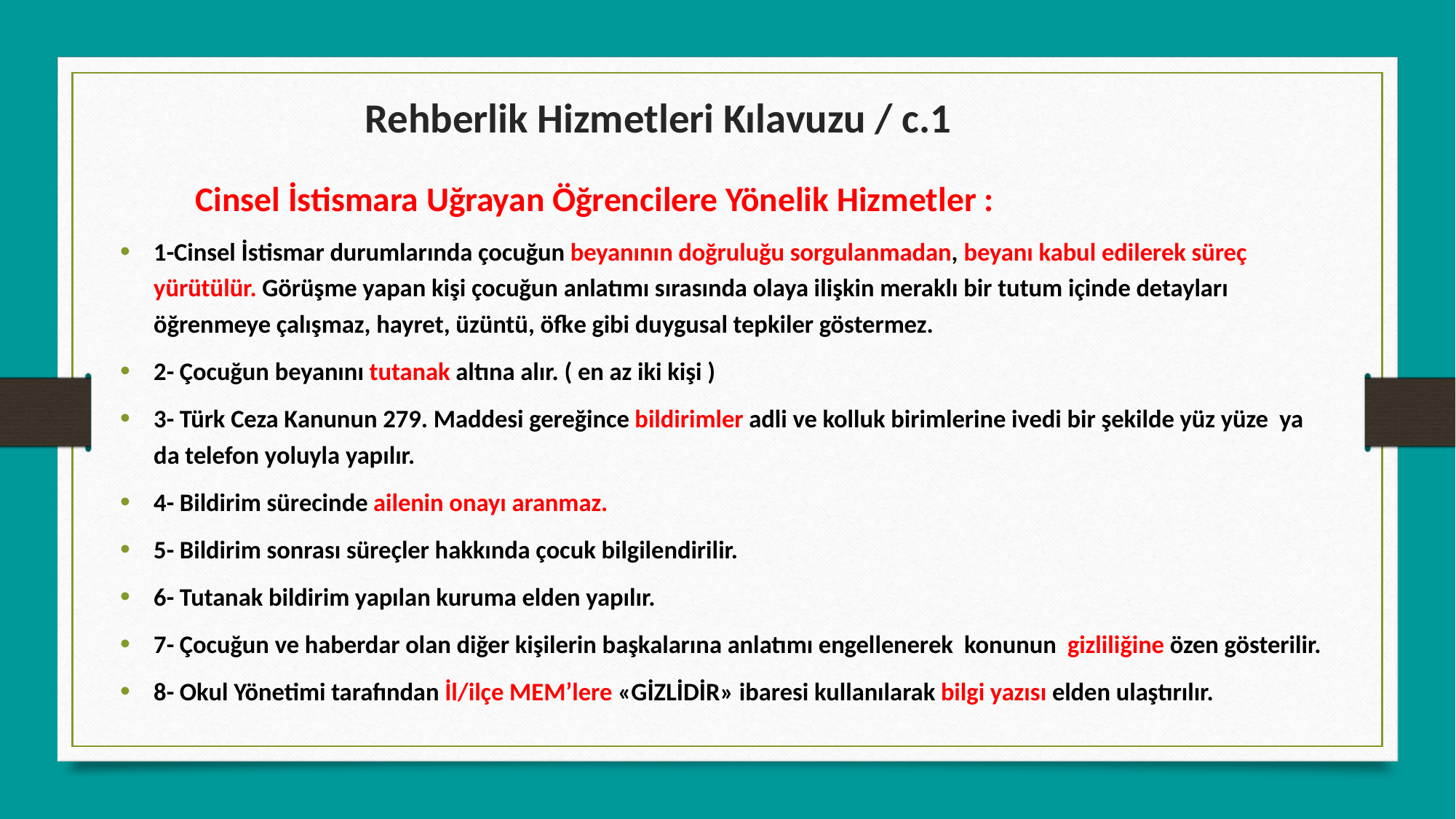

Rehberlik Hizmetleri Kılavuzu / c.1
	Cinsel İstismara Uğrayan Öğrencilere Yönelik Hizmetler :
1-Cinsel İstismar durumlarında çocuğun beyanının doğruluğu sorgulanmadan, beyanı kabul edilerek süreç yürütülür. Görüşme yapan kişi çocuğun anlatımı sırasında olaya ilişkin meraklı bir tutum içinde detayları öğrenmeye çalışmaz, hayret, üzüntü, öfke gibi duygusal tepkiler göstermez.
2- Çocuğun beyanını tutanak altına alır. ( en az iki kişi )
3- Türk Ceza Kanunun 279. Maddesi gereğince bildirimler adli ve kolluk birimlerine ivedi bir şekilde yüz yüze  ya da telefon yoluyla yapılır.
4- Bildirim sürecinde ailenin onayı aranmaz.
5- Bildirim sonrası süreçler hakkında çocuk bilgilendirilir.
6- Tutanak bildirim yapılan kuruma elden yapılır.
7- Çocuğun ve haberdar olan diğer kişilerin başkalarına anlatımı engellenerek  konunun  gizliliğine özen gösterilir.
8- Okul Yönetimi tarafından İl/ilçe MEM’lere «GİZLİDİR» ibaresi kullanılarak bilgi yazısı elden ulaştırılır.